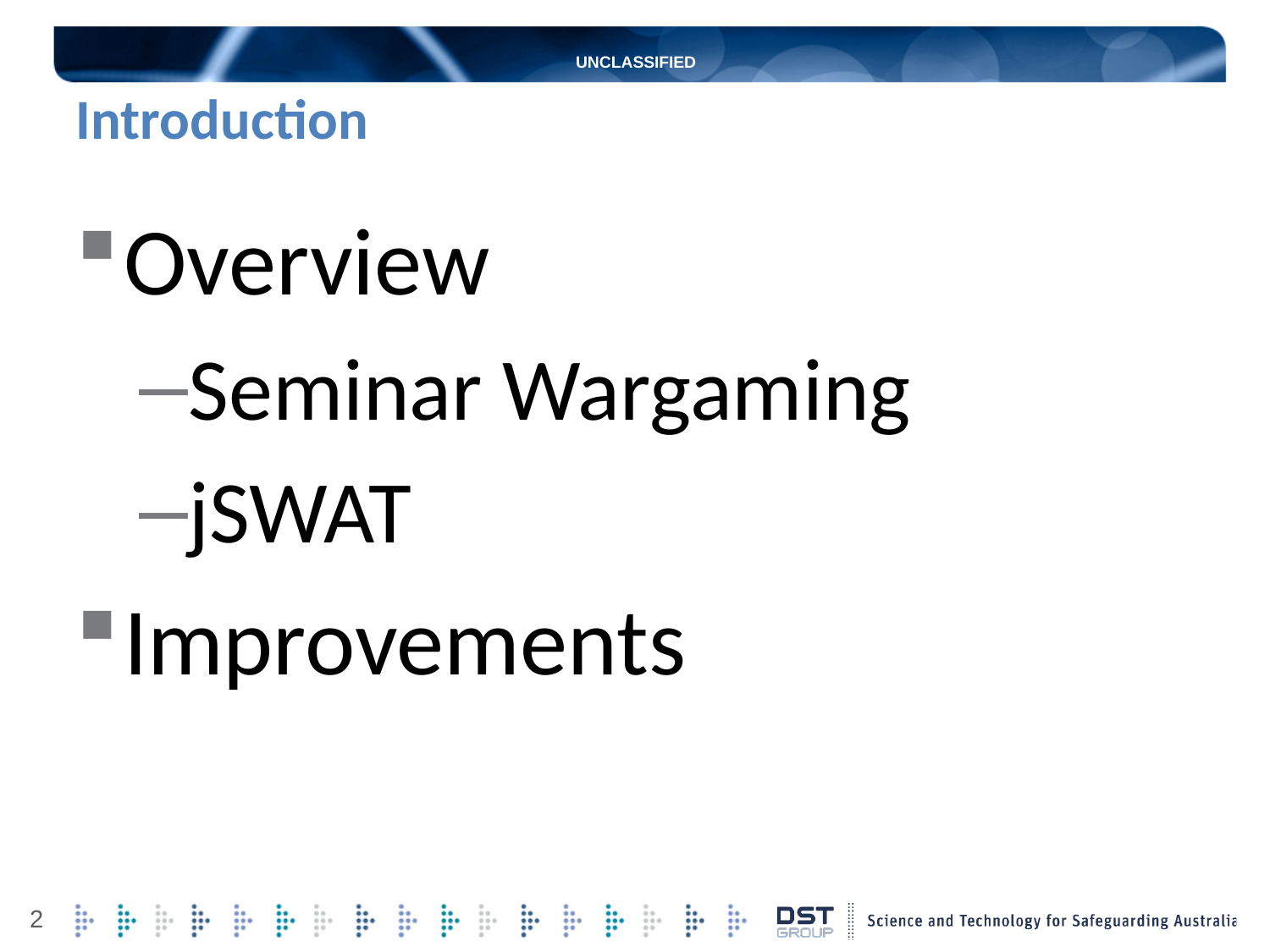

UNCLASSIFIED
# Introduction
Overview
Seminar Wargaming
jSWAT
Improvements